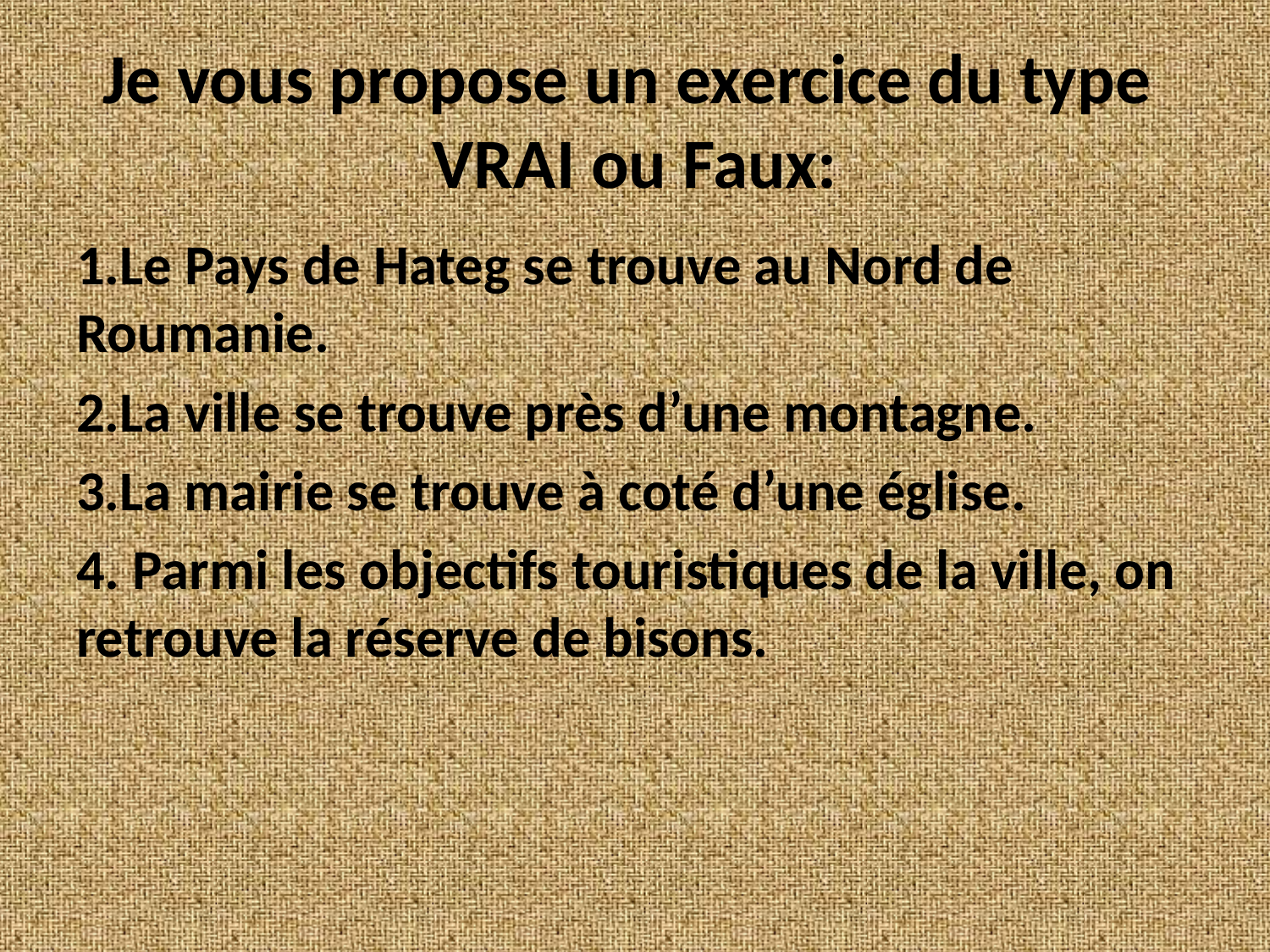

# Je vous propose un exercice du type VRAI ou Faux:
1.Le Pays de Hateg se trouve au Nord de Roumanie.
2.La ville se trouve près d’une montagne.
3.La mairie se trouve à coté d’une église.
4. Parmi les objectifs touristiques de la ville, on retrouve la réserve de bisons.